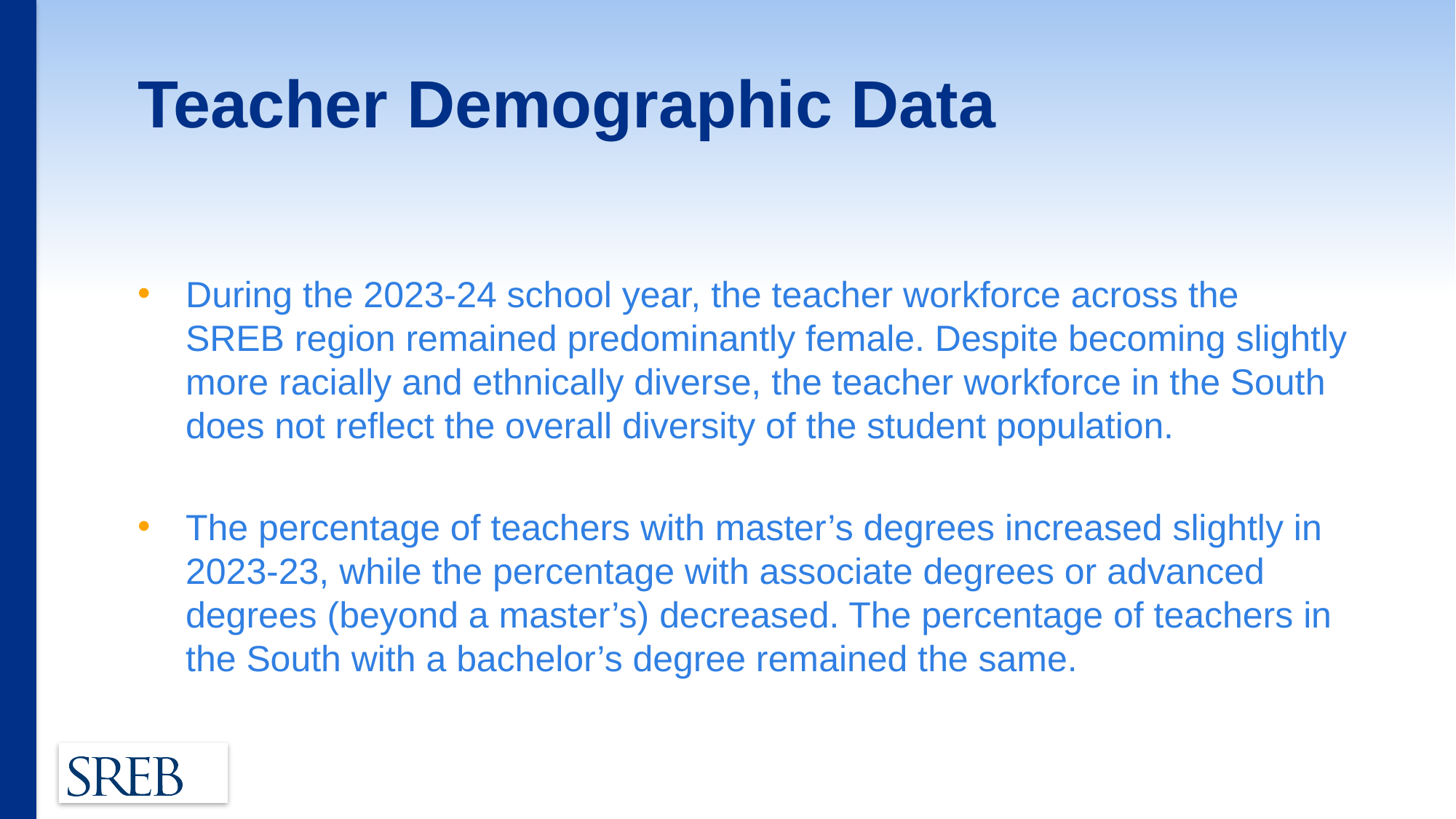

# Teacher Demographic Data
During the 2023-24 school year, the teacher workforce across the SREB region remained predominantly female. Despite becoming slightly more racially and ethnically diverse, the teacher workforce in the South does not reflect the overall diversity of the student population.

The percentage of teachers with master’s degrees increased slightly in 2023-23, while the percentage with associate degrees or advanced degrees (beyond a master’s) decreased. The percentage of teachers in the South with a bachelor’s degree remained the same.